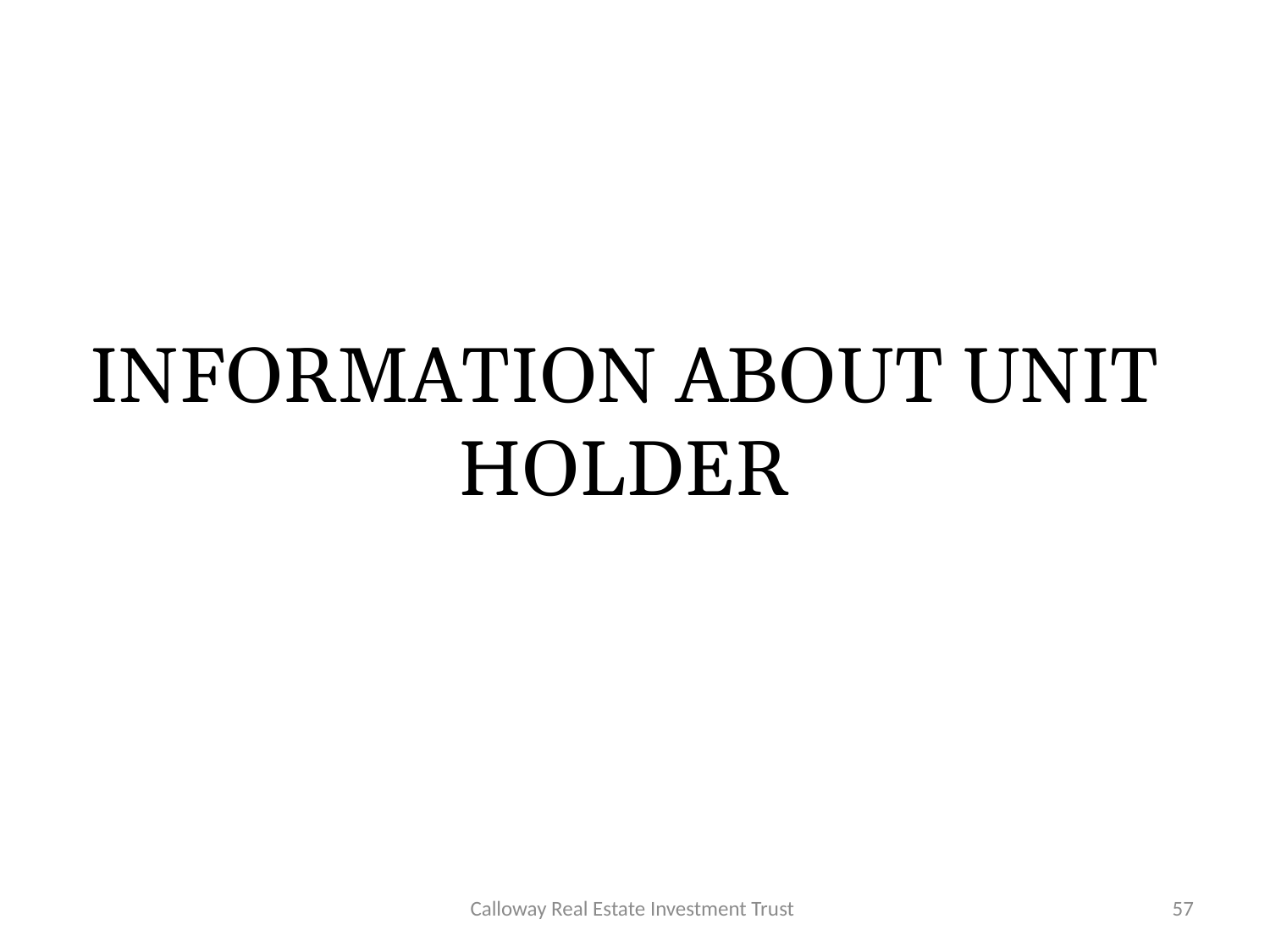

# INFORMATION ABOUT UNIT HOLDER
Calloway Real Estate Investment Trust
57